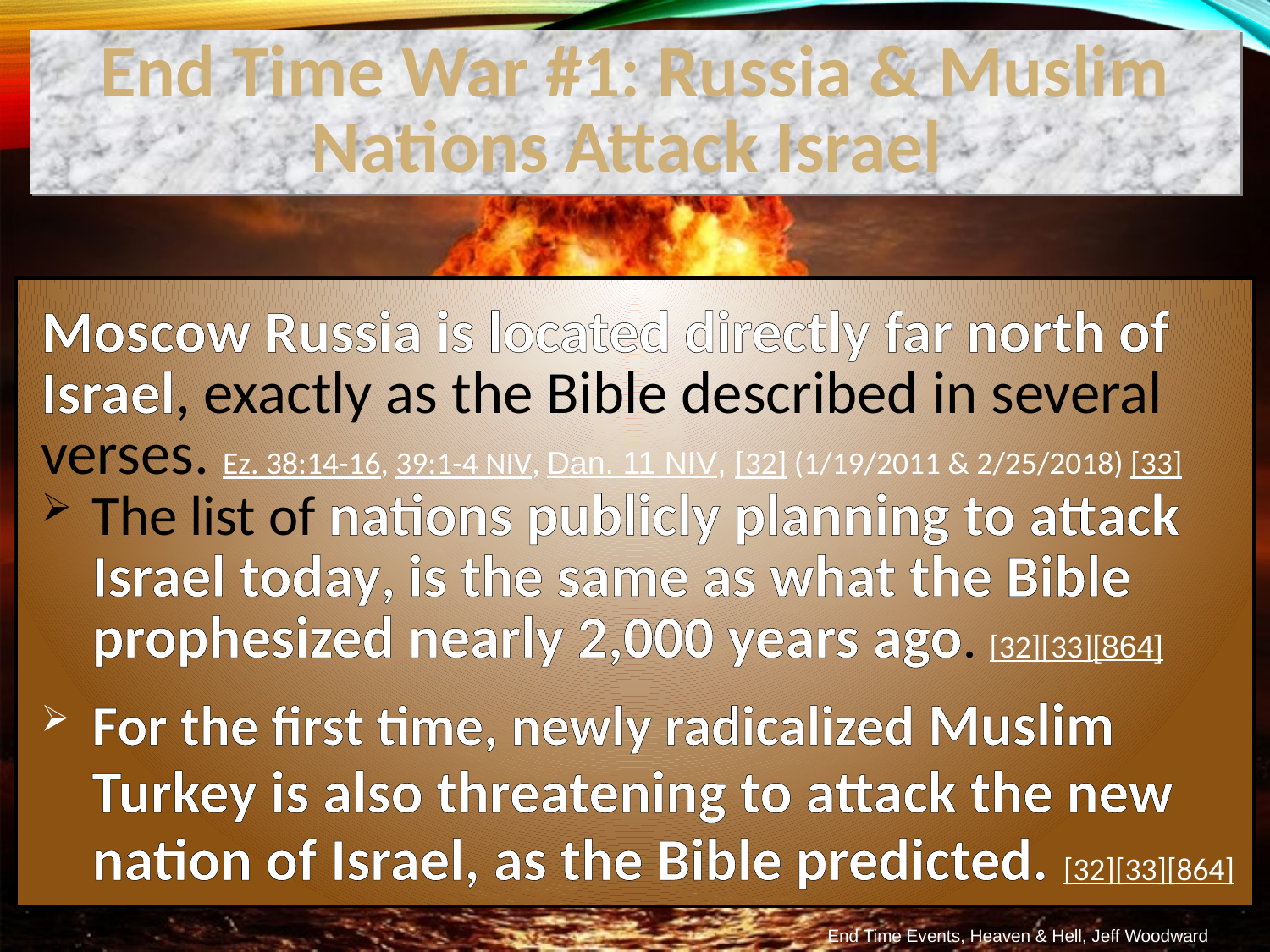

End Time War #1: Russia & Muslim Nations Attack Israel

Moscow Russia is located directly far north of Israel, exactly as the Bible described in several verses. Ez. 38:14-16, 39:1-4 NIV, Dan. 11 NIV, [32] (1/19/2011 & 2/25/2018) [33]
The list of nations publicly planning to attack Israel today, is the same as what the Bible prophesized nearly 2,000 years ago. [32][33][864]
For the first time, newly radicalized Muslim Turkey is also threatening to attack the new nation of Israel, as the Bible predicted. [32][33][864]
End Time Events, Heaven & Hell, Jeff Woodward